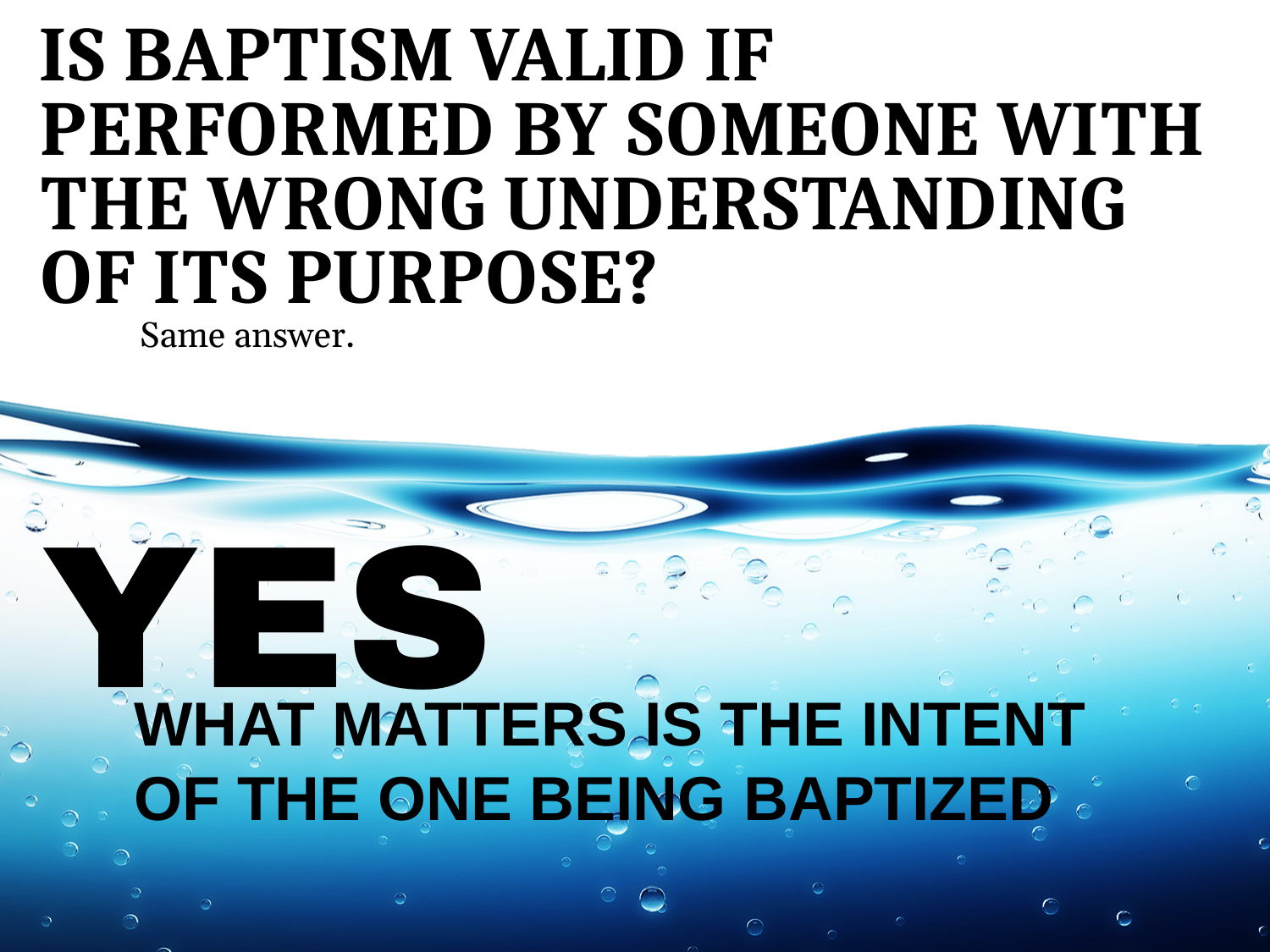

# Is baptism valid if performed by someone with the wrong understanding of its purpose?
Same answer.
YES
What matters is the intent of the one being baptized